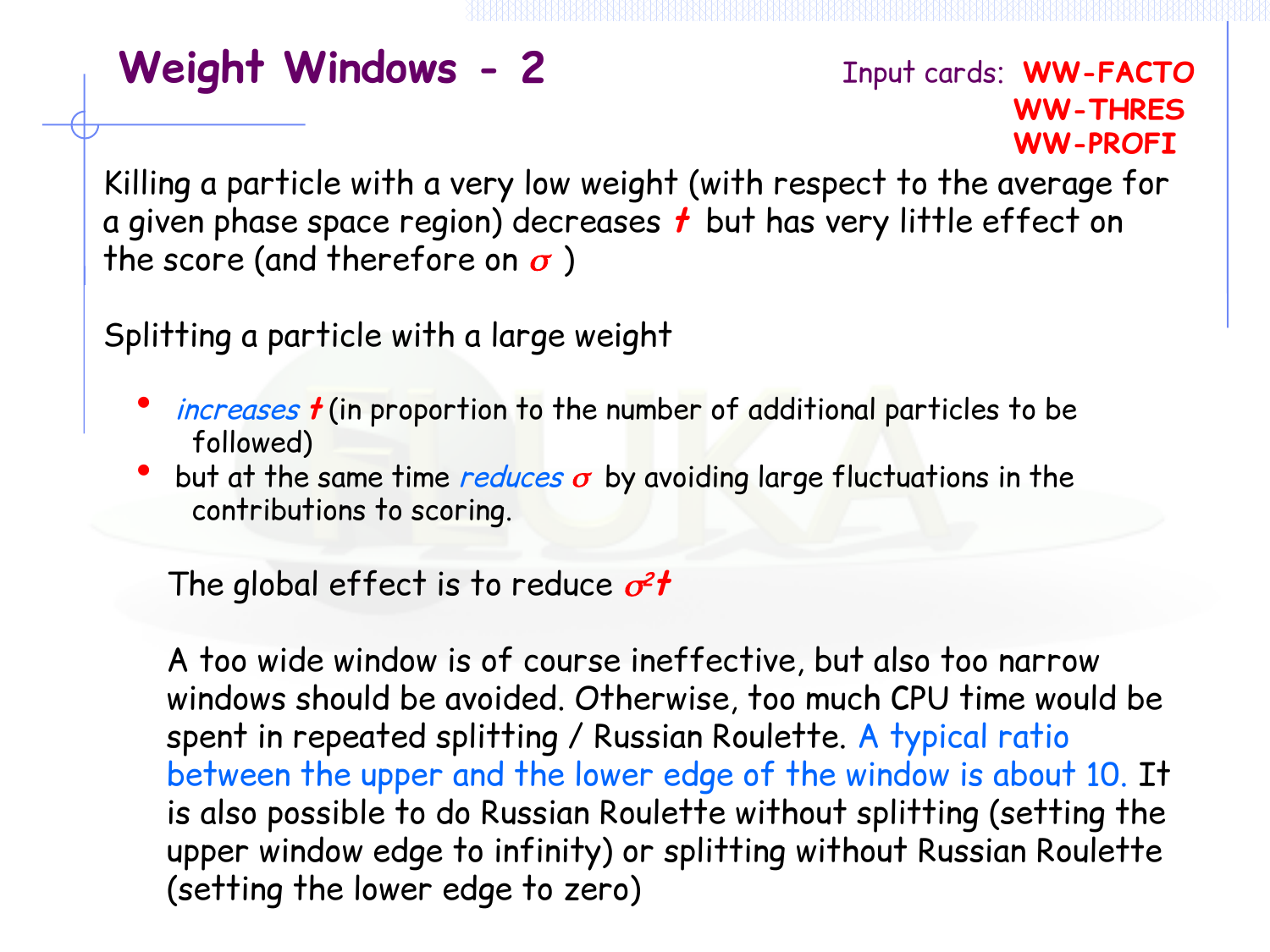

Weight Windows - 2                            Input cards:  WW-FACTO
                                                                         WW-THRES
                                                                         WW-PROFI
Killing a particle with a very low weight (with respect to the average for a given phase space region) decreases t  but has very little effect on the score (and therefore on σ )

Splitting a particle with a large weight

 increases t (in proportion to the number of additional particles to be
   followed)
 but at the same time reduces σ  by avoiding large fluctuations in the
   contributions to scoring.

The global effect is to reduce σ2t

A too wide window is of course ineffective, but also too narrow windows should be avoided. Otherwise, too much CPU time would be spent in repeated splitting / Russian Roulette. A typical ratio between the upper and the lower edge of the window is about 10. It is also possible to do Russian Roulette without splitting (setting the upper window edge to infinity) or splitting without Russian Roulette (setting the lower edge to zero)